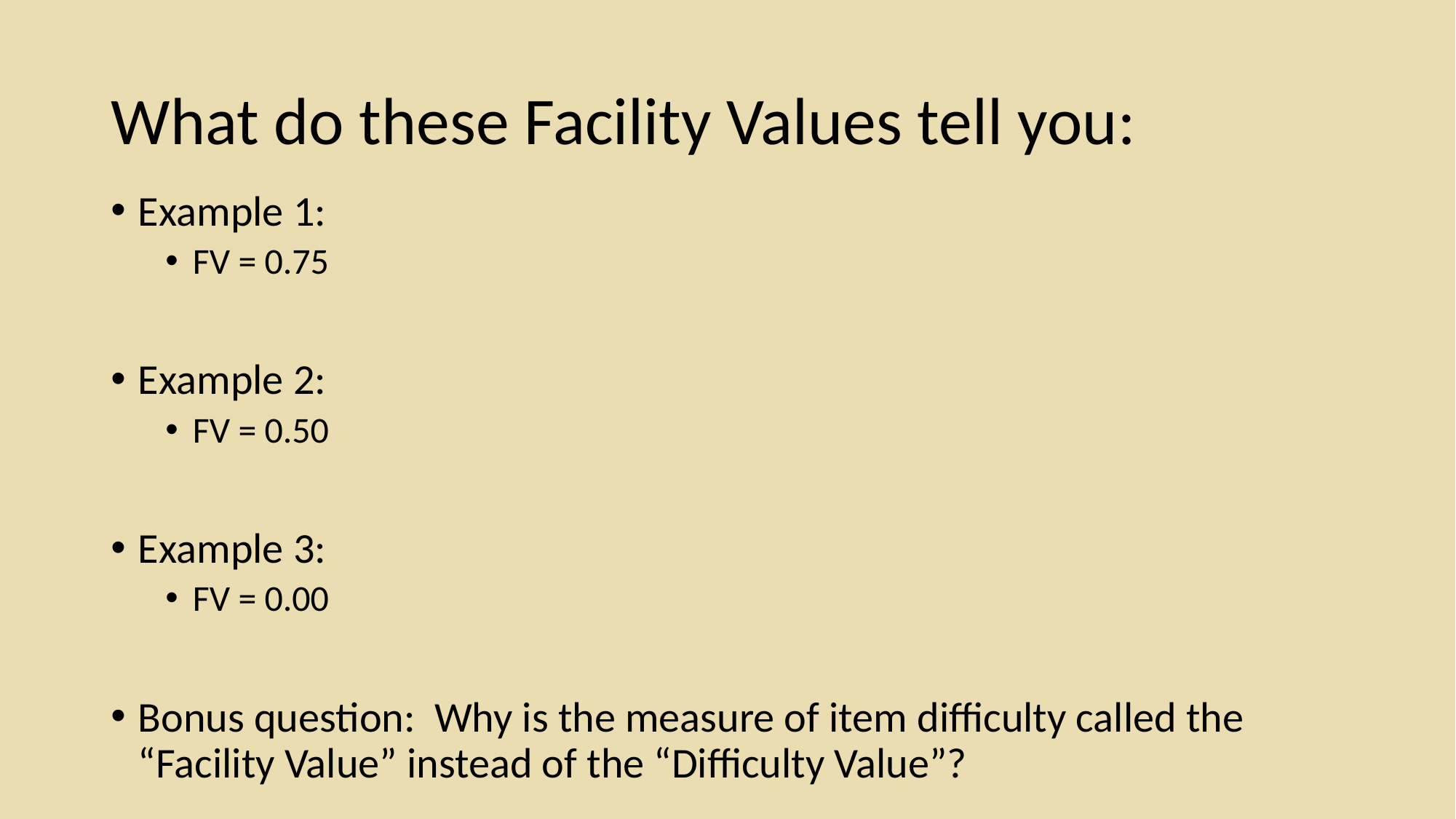

# What do these Facility Values tell you:
Example 1:
FV = 0.75

Example 2:
FV = 0.50

Example 3:
FV = 0.00

Bonus question:  Why is the measure of item difficulty called the “Facility Value” instead of the “Difficulty Value”?